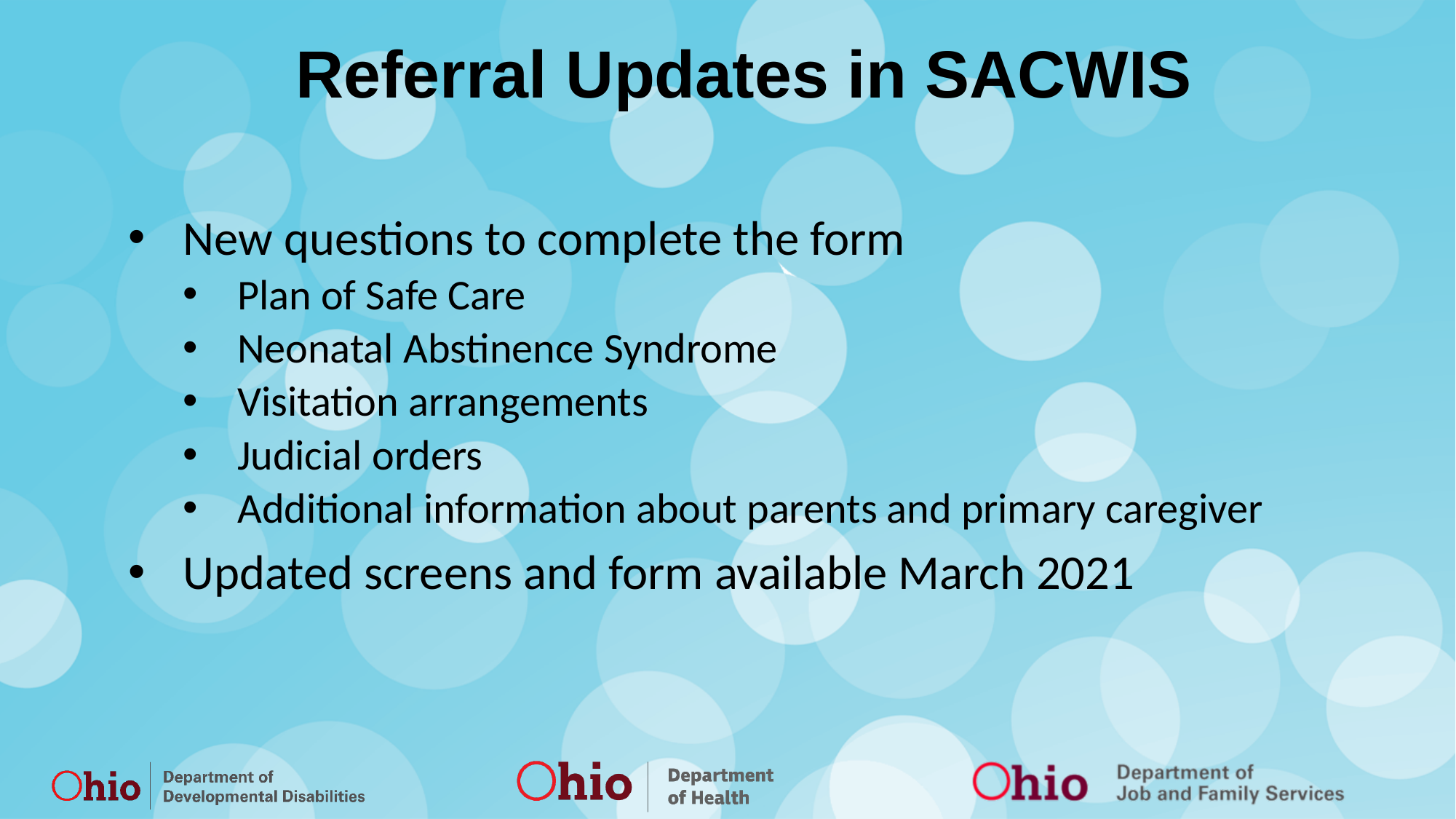

Referral Updates in SACWIS
New questions to complete the form
Plan of Safe Care
Neonatal Abstinence Syndrome
Visitation arrangements
Judicial orders
Additional information about parents and primary caregiver
Updated screens and form available March 2021